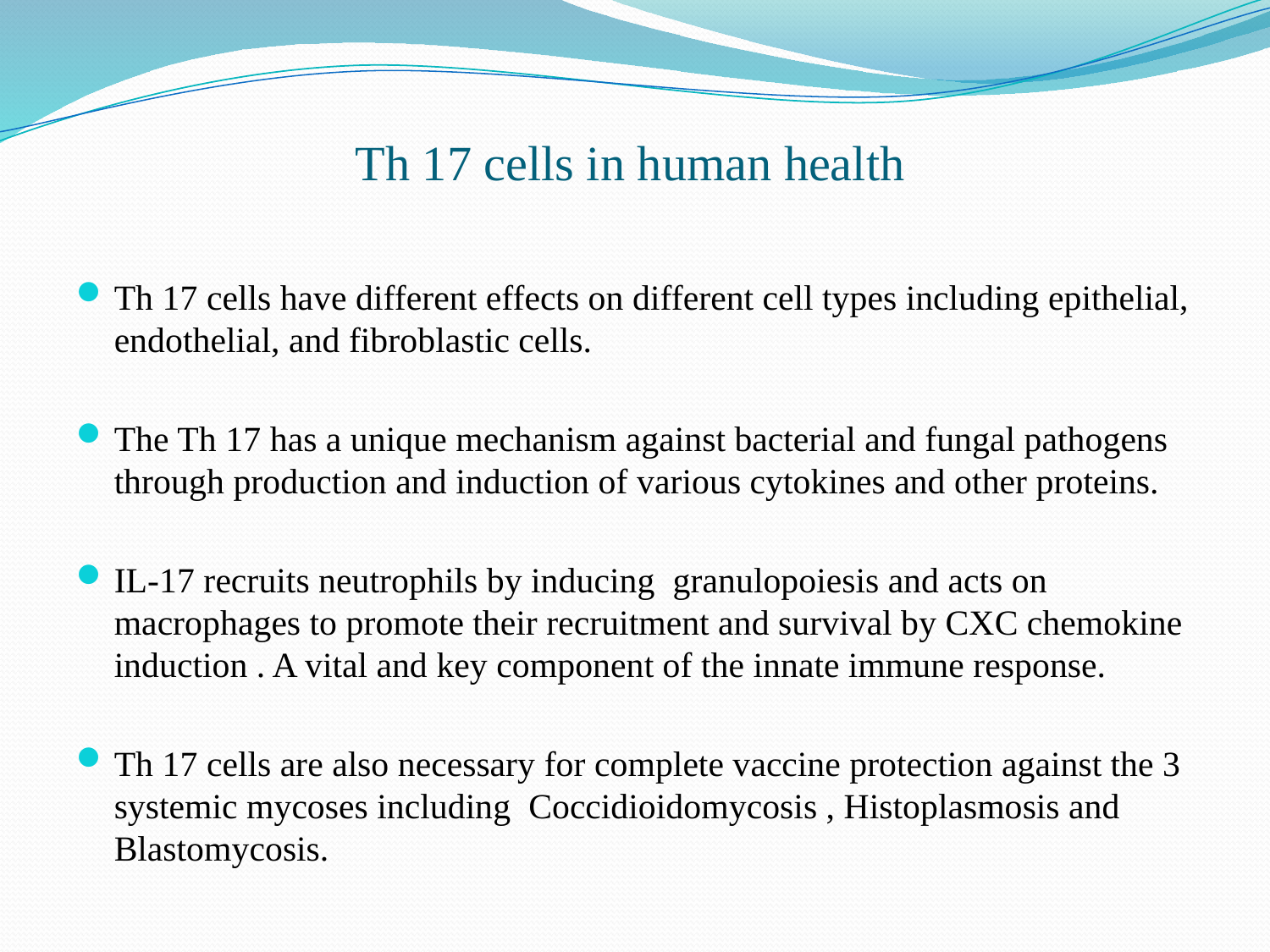

# Th 17 cells in human health
Th 17 cells have different effects on different cell types including epithelial, endothelial, and fibroblastic cells.

The Th 17 has a unique mechanism against bacterial and fungal pathogens through production and induction of various cytokines and other proteins.

IL-17 recruits neutrophils by inducing  granulopoiesis and acts on macrophages to promote their recruitment and survival by CXC chemokine induction . A vital and key component of the innate immune response.

Th 17 cells are also necessary for complete vaccine protection against the 3 systemic mycoses including  Coccidioidomycosis , Histoplasmosis and Blastomycosis.